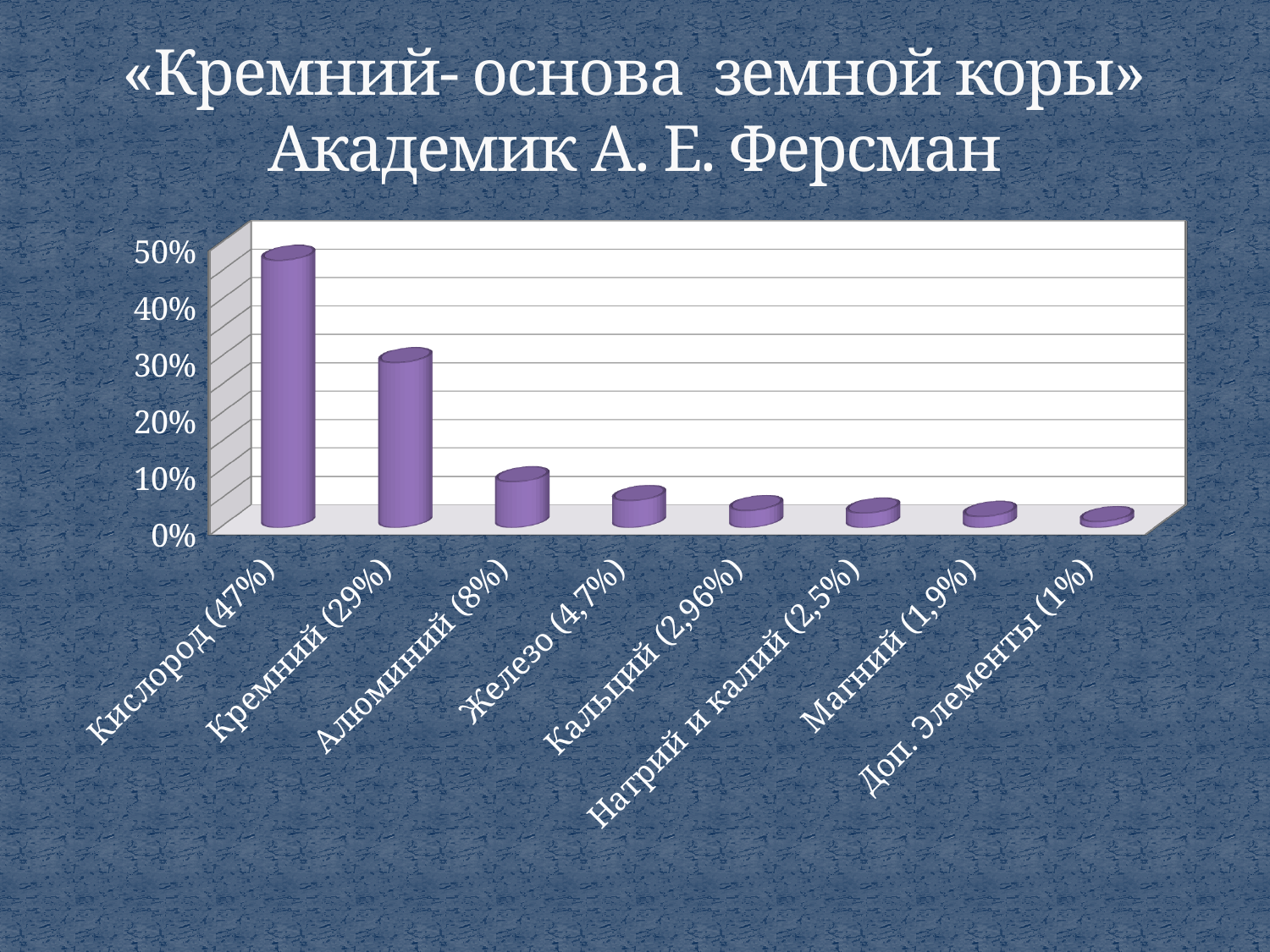

# «Кремний- основа  земной коры» Академик А. Е. Ферсман

[unsupported chart]